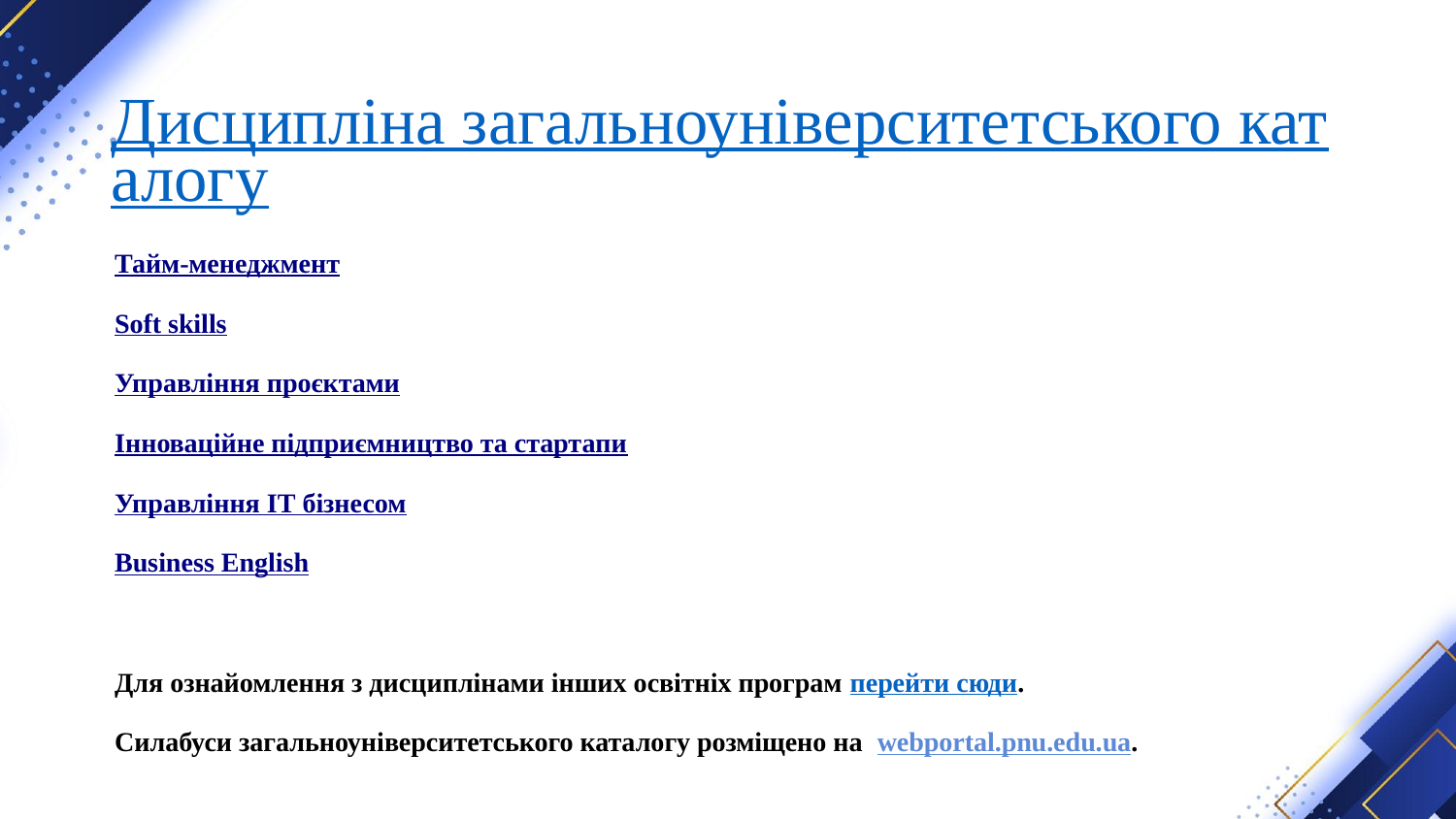

# Дисципліна загальноуніверситетського каталогу
Тайм-менеджмент
Soft skills
Управління проєктами
Інноваційне підприємництво та стартапи
Управління ІТ бізнесом
Business English

Для ознайомлення з дисциплінами інших освітніх програм перейти сюди.
Силабуси загальноуніверситетського каталогу розміщено на  webportal.pnu.edu.ua.